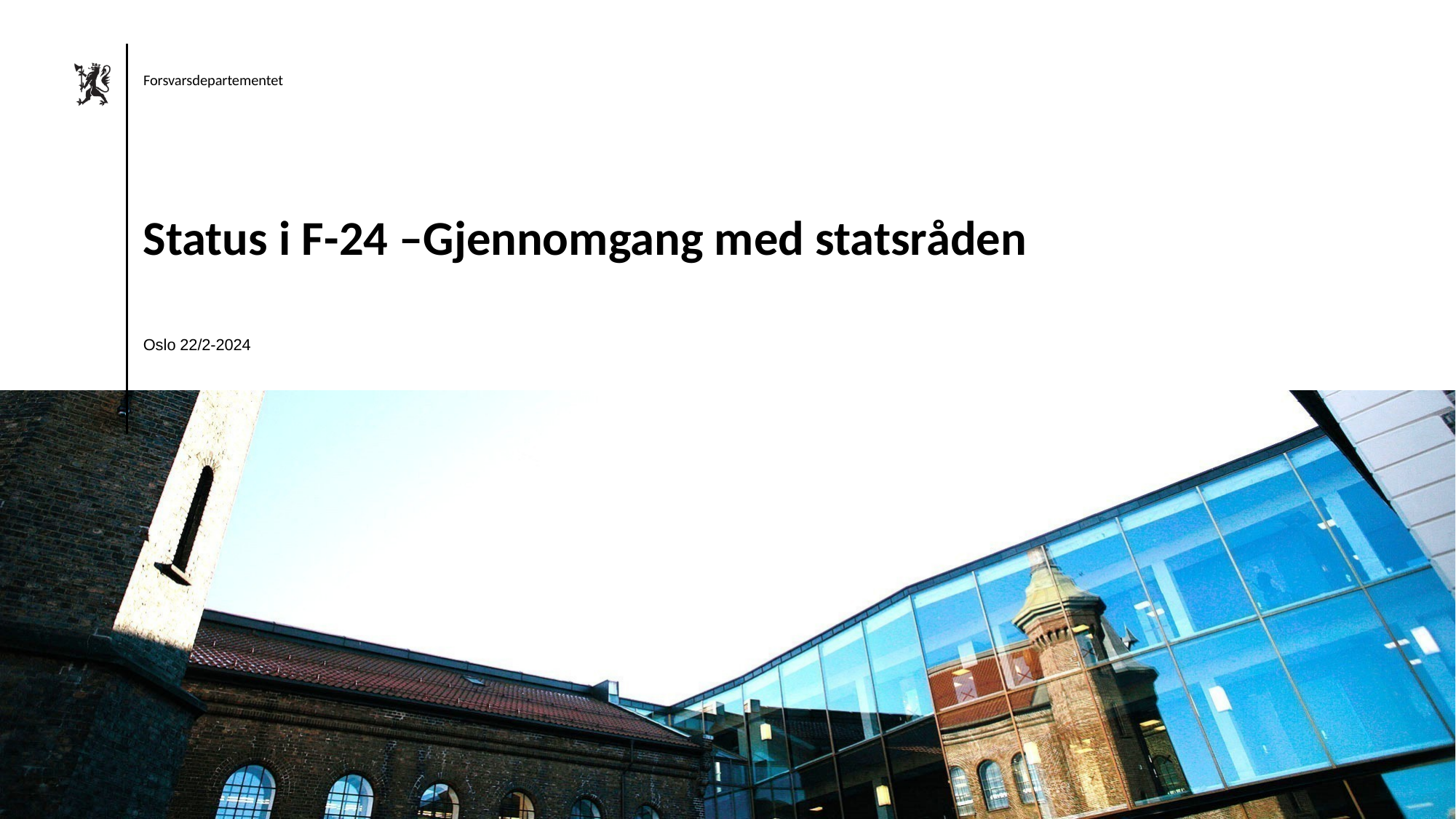

Status i F-24 –Gjennomgang med statsråden
Oslo 22/2-2024